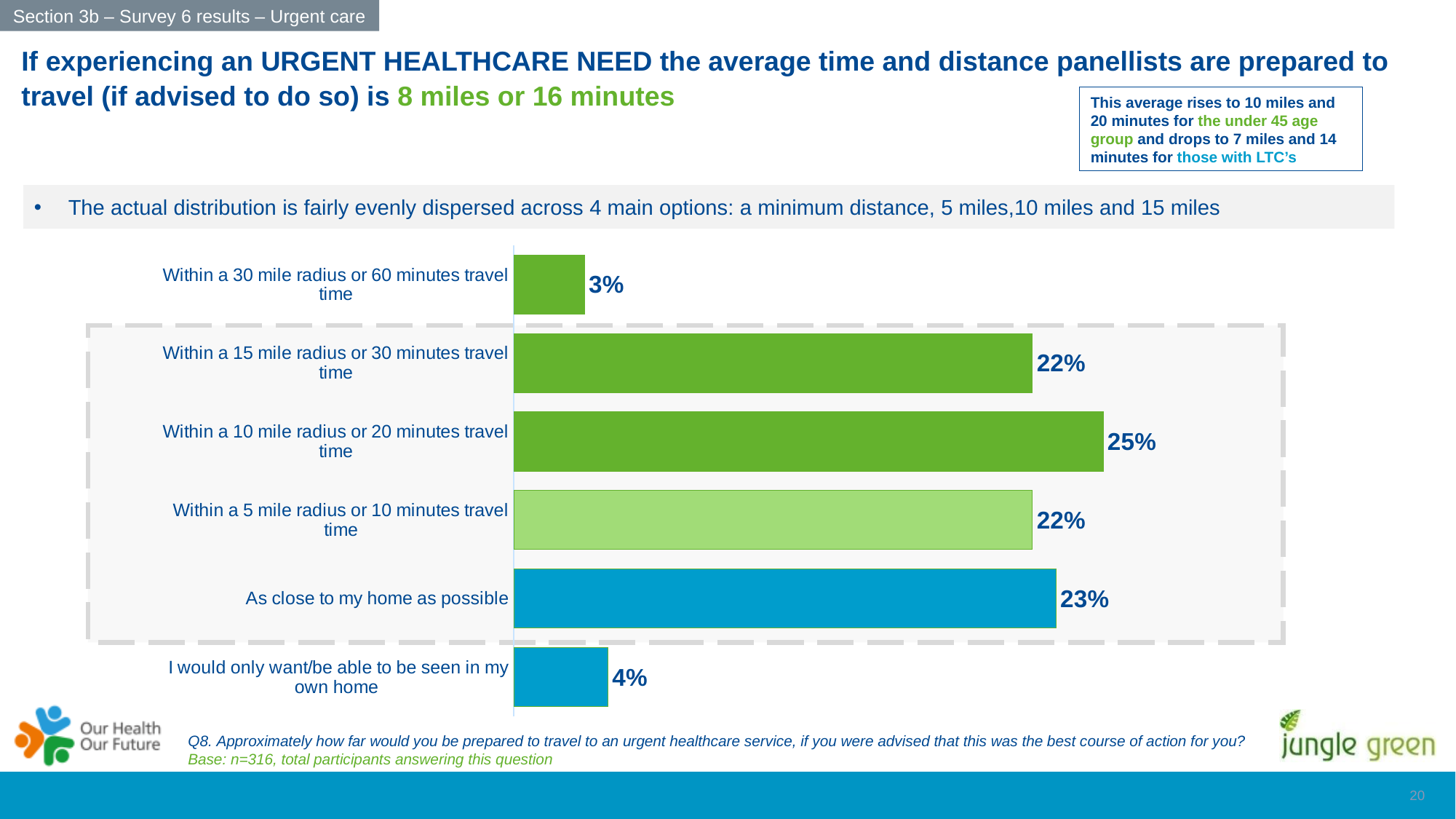

Section 3b – Survey 6 results – Urgent care
If experiencing an URGENT HEALTHCARE NEED the average time and distance panellists are prepared to travel (if advised to do so) is 8 miles or 16 minutes
This average rises to 10 miles and 20 minutes for the under 45 age group and drops to 7 miles and 14 minutes for those with LTC’s
The actual distribution is fairly evenly dispersed across 4 main options: a minimum distance, 5 miles,10 miles and 15 miles

### Chart

| Category | Online survey sample |
|---|---|
| I would only want/be able to be seen in my own home  | 0.04 |
| As close to my home as possible | 0.23 |
| Within a 5 mile radius or 10 minutes travel time | 0.22 |
| Within a 10 mile radius or 20 minutes travel time | 0.25 |
| Within a 15 mile radius or 30 minutes travel time | 0.22 |
| Within a 30 mile radius or 60 minutes travel time | 0.03 |
Q8. Approximately how far would you be prepared to travel to an urgent healthcare service, if you were advised that this was the best course of action for you? Base: n=316, total participants answering this question

20